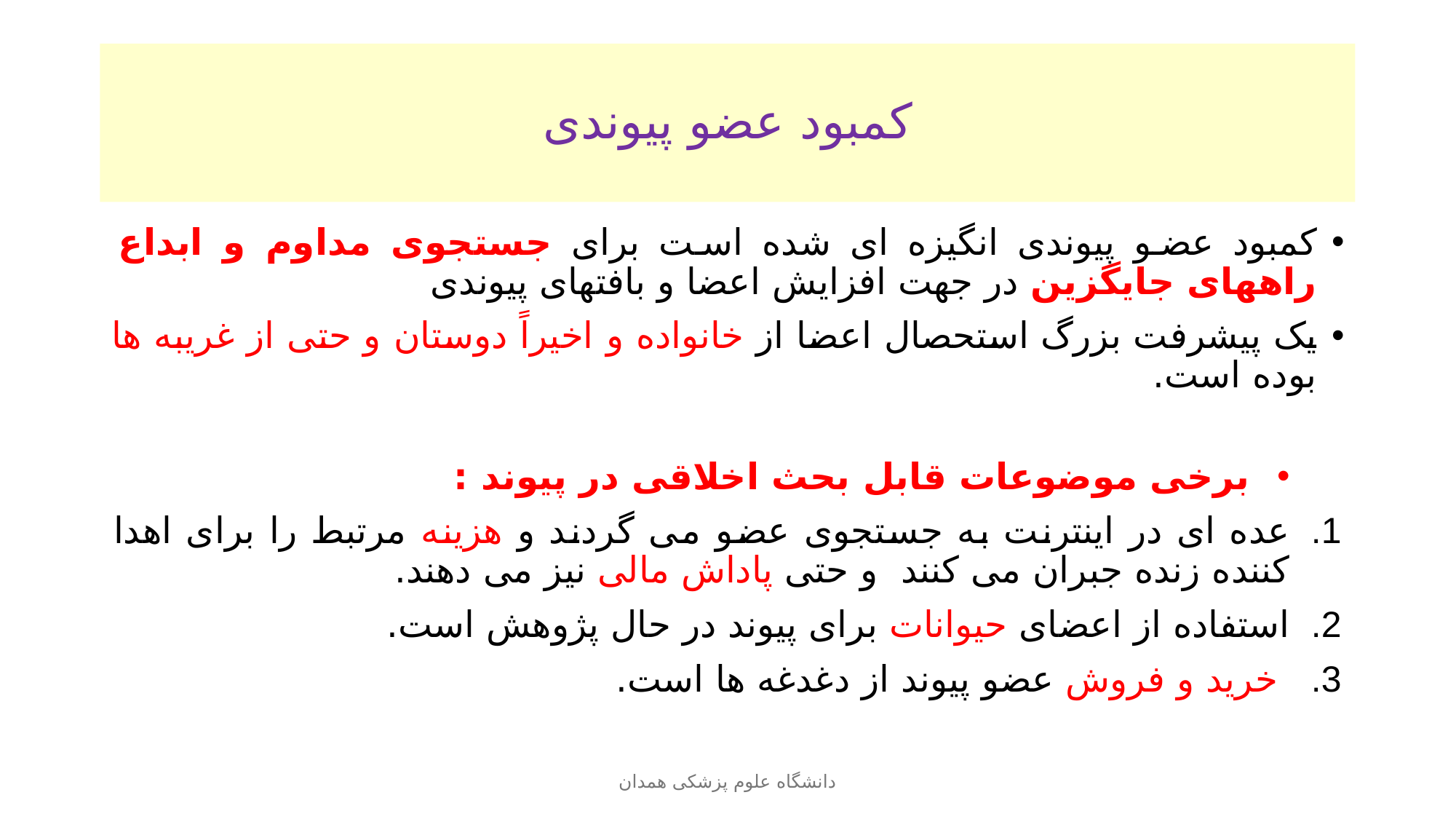

# کمبود عضو پیوندی
کمبود عضو پیوندی انگیزه ای شده است برای جستجوی مداوم و ابداع راههای جایگزین در جهت افزایش اعضا و بافتهای پیوندی
یک پیشرفت بزرگ استحصال اعضا از خانواده و اخیراً دوستان و حتی از غریبه ها بوده است.

 برخی موضوعات قابل بحث اخلاقی در پیوند :
عده ای در اینترنت به جستجوی عضو می گردند و هزینه مرتبط را برای اهدا کننده زنده جبران می کنند  و حتی پاداش مالی نیز می دهند.
استفاده از اعضای حیوانات برای پیوند در حال پژوهش است.
 خرید و فروش عضو پیوند از دغدغه ها است.
دانشگاه علوم پزشکی همدان